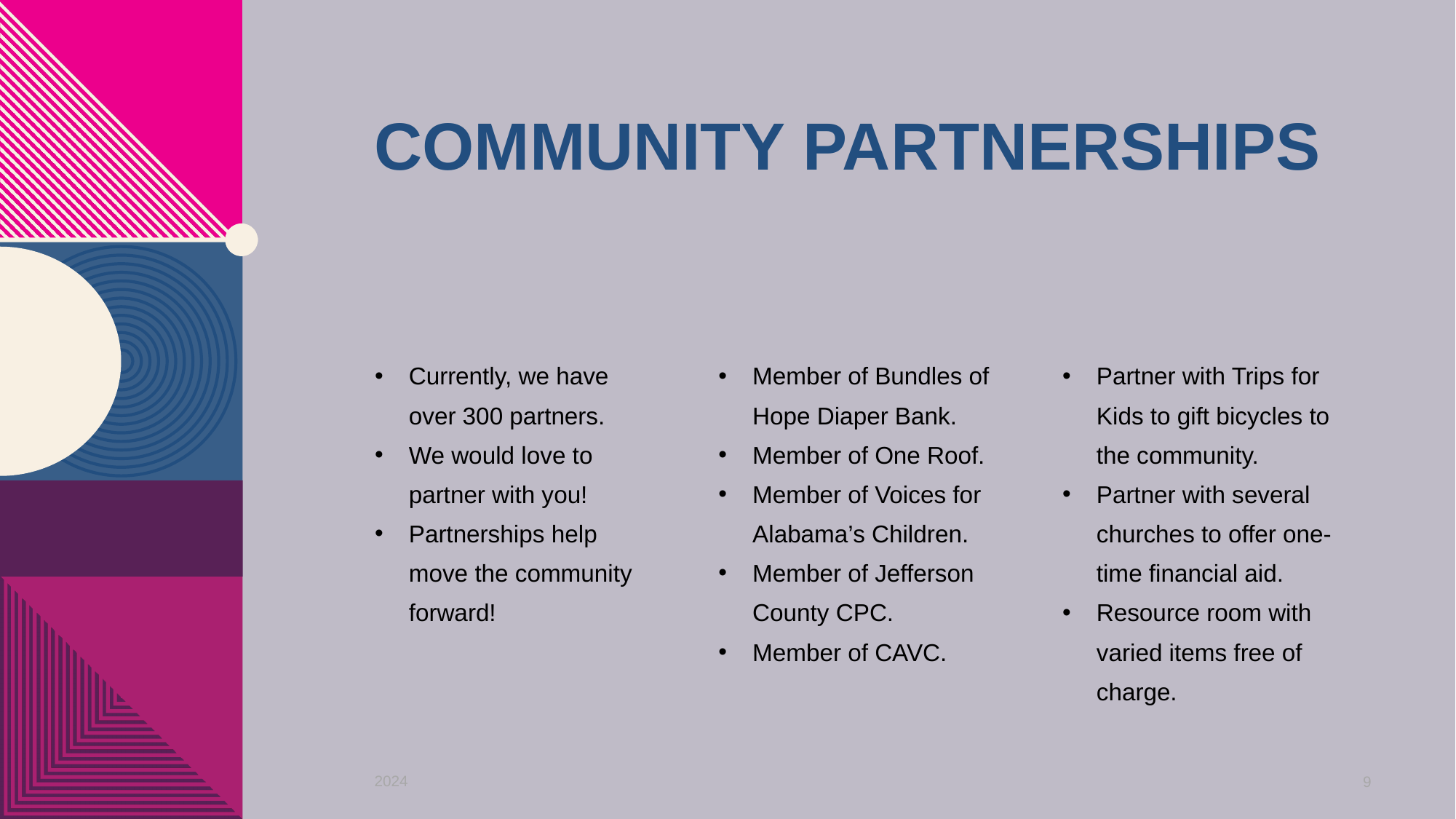

# Community Partnerships
Currently, we have over 300 partners.
We would love to partner with you!
Partnerships help move the community forward!
Member of Bundles of Hope Diaper Bank.
Member of One Roof.
Member of Voices for Alabama’s Children.
Member of Jefferson County CPC.
Member of CAVC.

Partner with Trips for Kids to gift bicycles to the community.
Partner with several churches to offer one- time financial aid.
Resource room with varied items free of charge.
2024
9